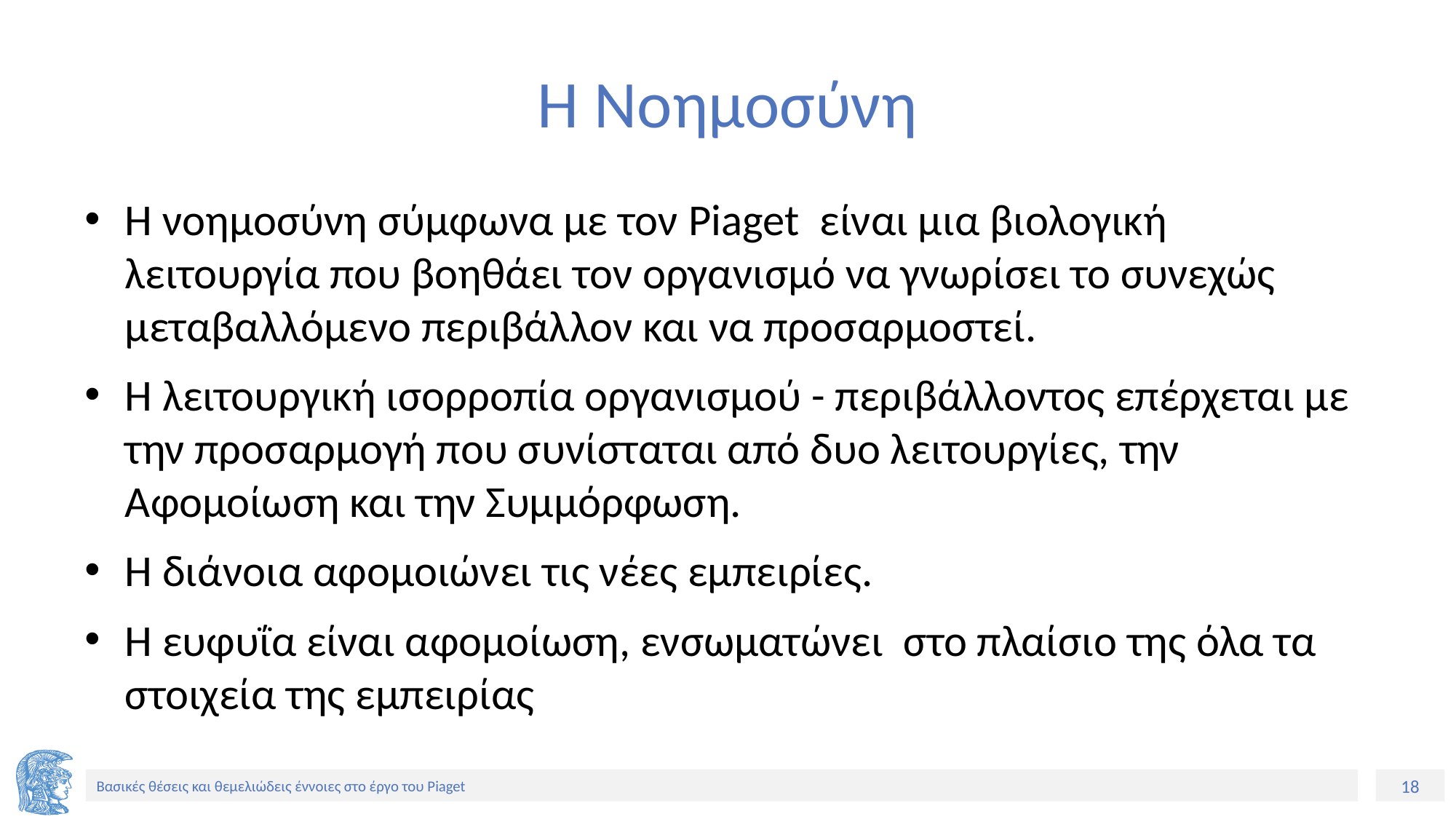

# Η Νοημοσύνη
Η νοημοσύνη σύμφωνα με τον Piaget  είναι μια βιολογική λειτουργία που βοηθάει τον οργανισμό να γνωρίσει το συνεχώς μεταβαλλόμενο περιβάλλον και να προσαρμοστεί.
Η λειτουργική ισορροπία οργανισμού - περιβάλλοντος επέρχεται με την προσαρμογή που συνίσταται από δυο λειτουργίες, την Αφομοίωση και την Συμμόρφωση.
Η διάνοια αφομοιώνει τις νέες εμπειρίες.
Η ευφυΐα είναι αφομοίωση, ενσωματώνει  στο πλαίσιο της όλα τα στοιχεία της εμπειρίας